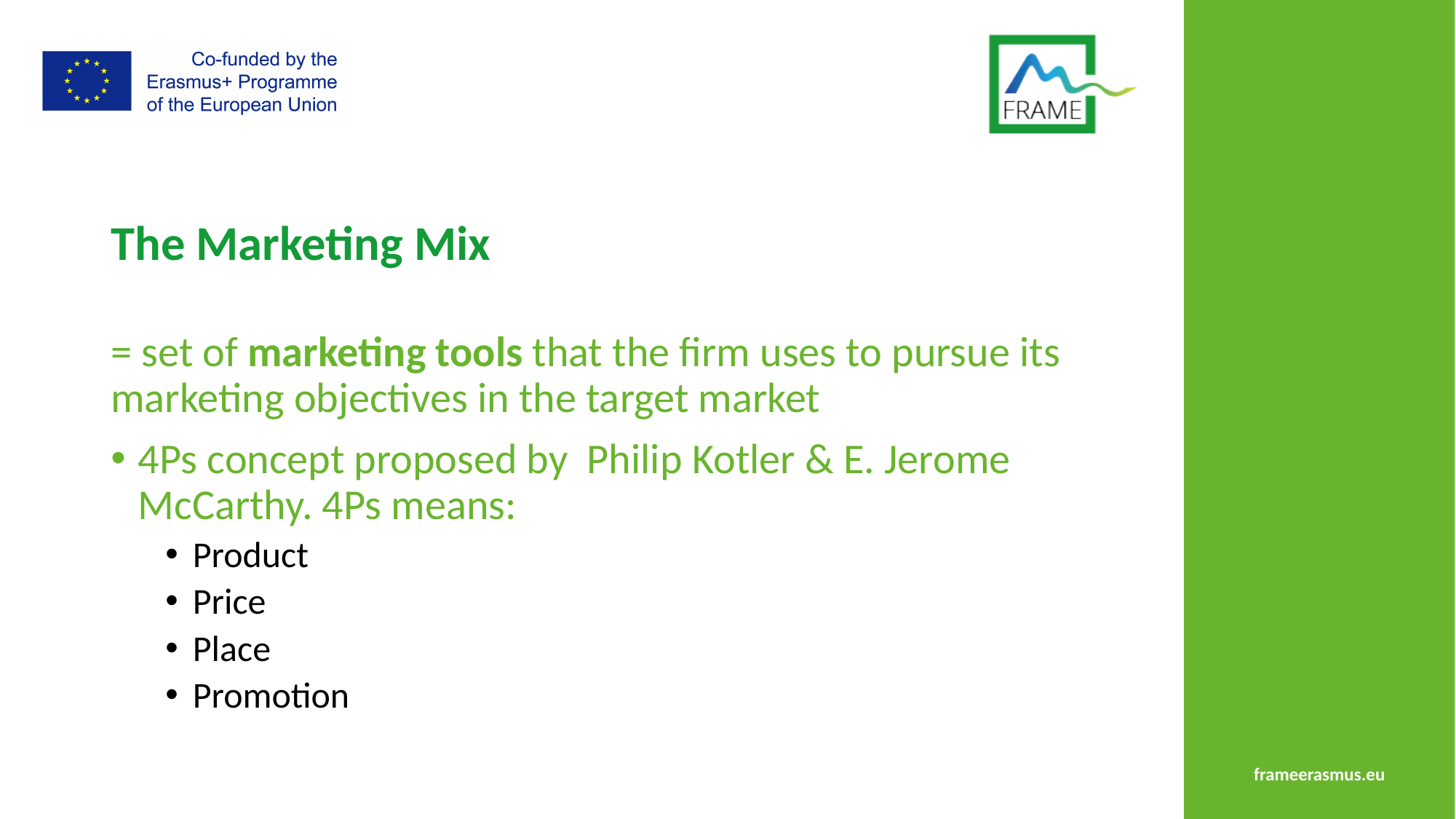

# The Marketing Mix
= set of marketing tools that the firm uses to pursue its marketing objectives in the target market
4Ps concept proposed by  Philip Kotler & E. Jerome McCarthy. 4Ps means:
Product
Price
Place
Promotion